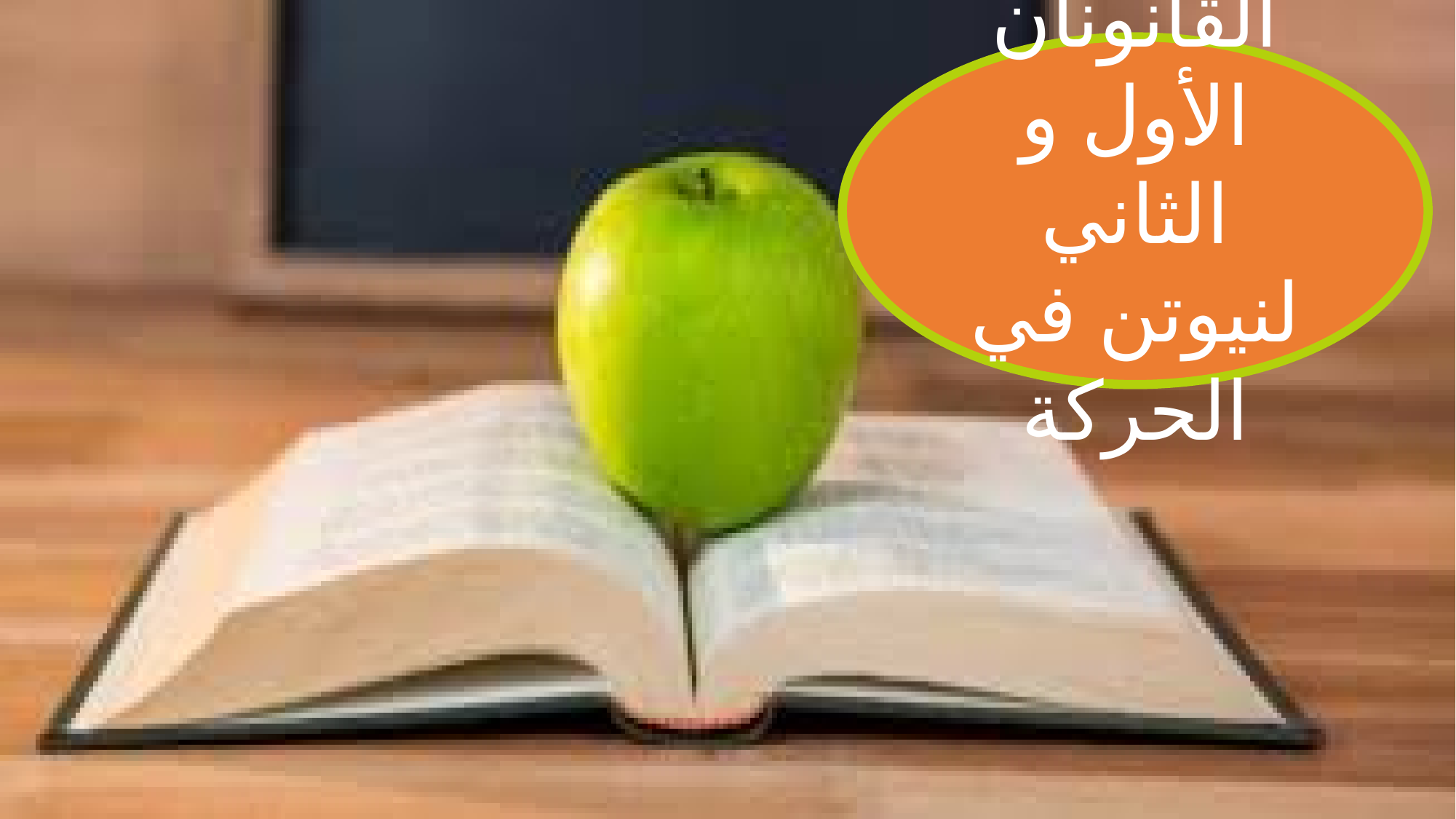

القانونان الأول و الثاني لنيوتن في الحركة